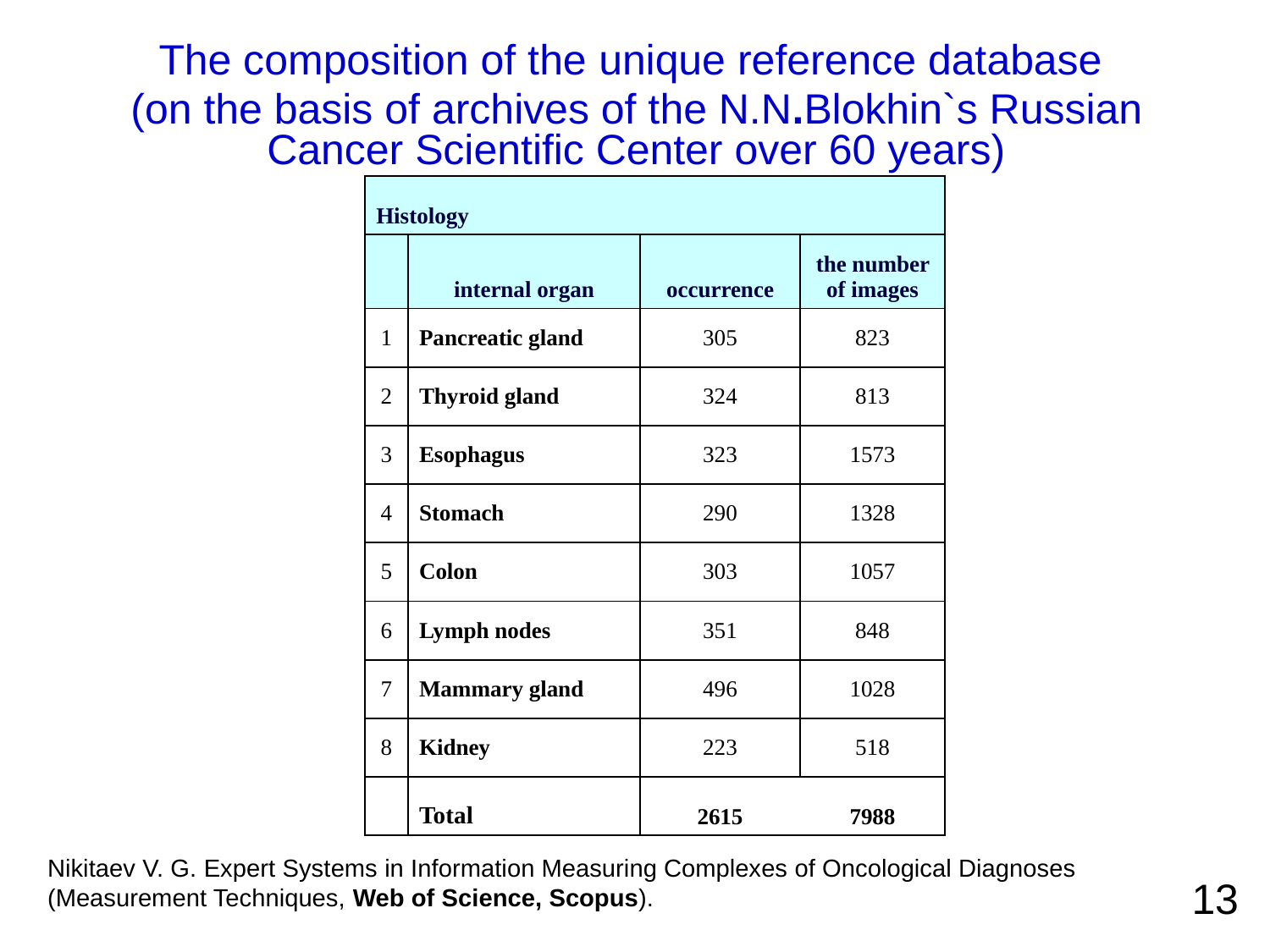

The composition of the unique reference database
(on the basis of archives of the N.N.Blokhin`s Russian Cancer Scientific Center over 60 years)
| Histology |  |  |  |
| --- | --- | --- | --- |
|  | internal organ | occurrence | the number of images |
| 1 | Pancreatic gland | 305 | 823 |
| 2 | Thyroid gland | 324 | 813 |
| 3 | Esophagus | 323 | 1573 |
| 4 | Stomach | 290 | 1328 |
| 5 | Colon | 303 | 1057 |
| 6 | Lymph nodes | 351 | 848 |
| 7 | Mammary gland | 496 | 1028 |
| 8 | Kidney | 223 | 518 |
|  | Total | 2615 | 7988 |
Nikitaev V. G. Expert Systems in Information Measuring Complexes of Oncological Diagnoses (Measurement Techniques, Web of Science, Scopus).
13